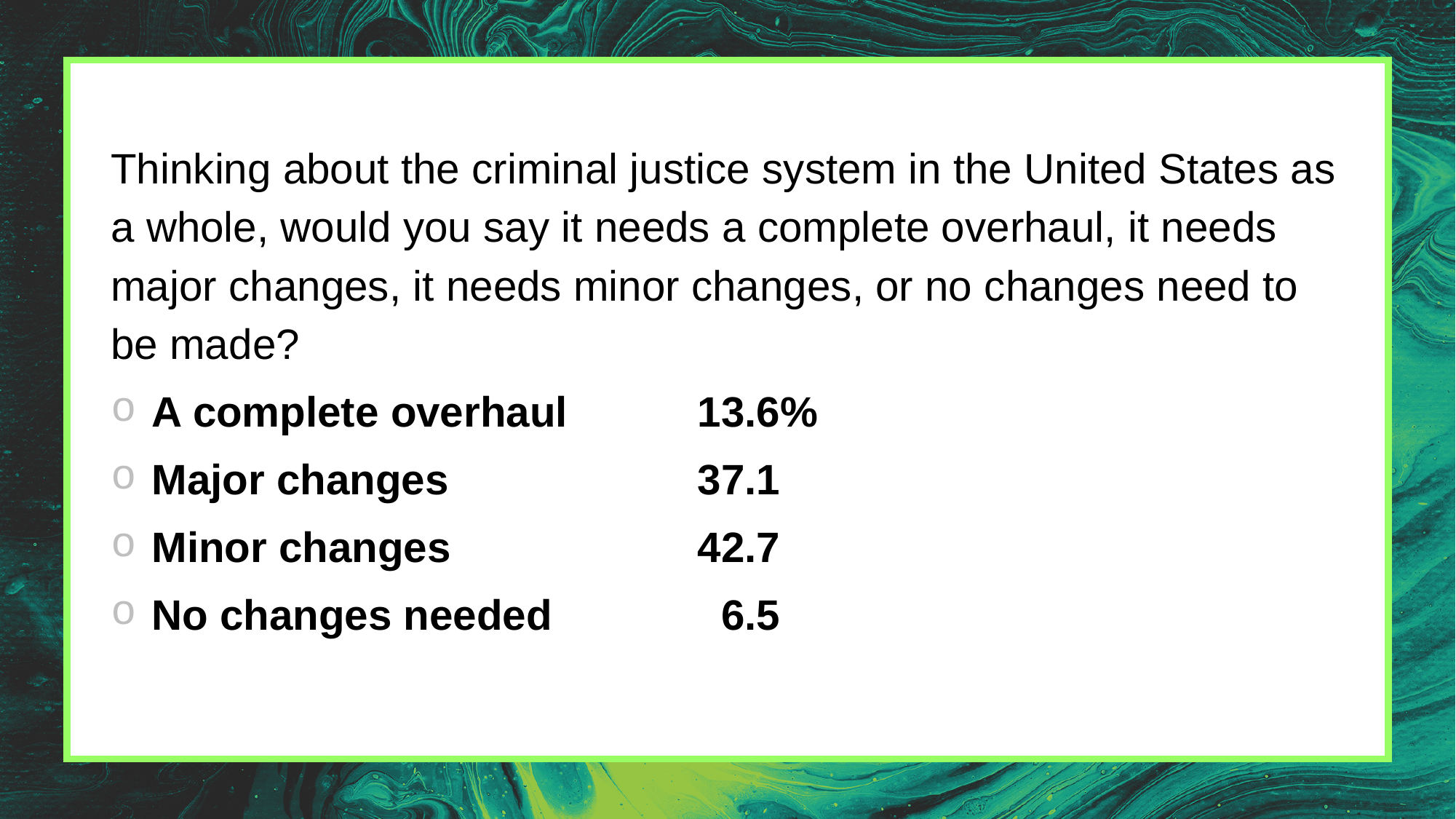

#
Thinking about the criminal justice system in the United States as a whole, would you say it needs a complete overhaul, it needs major changes, it needs minor changes, or no changes need to be made?
A complete overhaul		13.6%
Major changes			37.1
Minor changes			42.7
No changes needed		  6.5